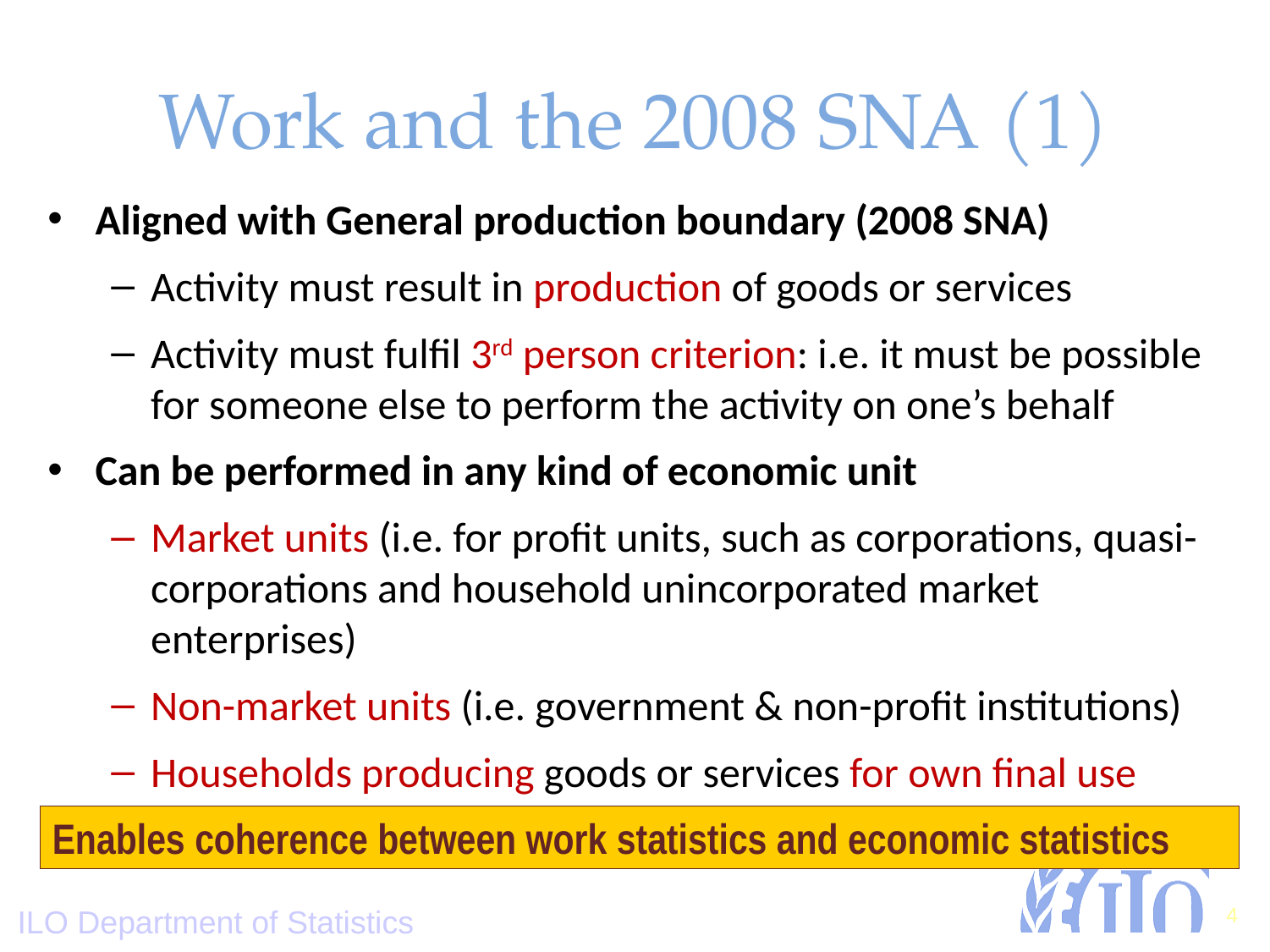

# Work and the 2008 SNA (1)
Aligned with General production boundary (2008 SNA)
Activity must result in production of goods or services
Activity must fulfil 3rd person criterion: i.e. it must be possible for someone else to perform the activity on one’s behalf
Can be performed in any kind of economic unit
Market units (i.e. for profit units, such as corporations, quasi-corporations and household unincorporated market enterprises)
Non-market units (i.e. government & non-profit institutions)
Households producing goods or services for own final use

Enables coherence between work statistics and economic statistics
ILO Department of Statistics
4